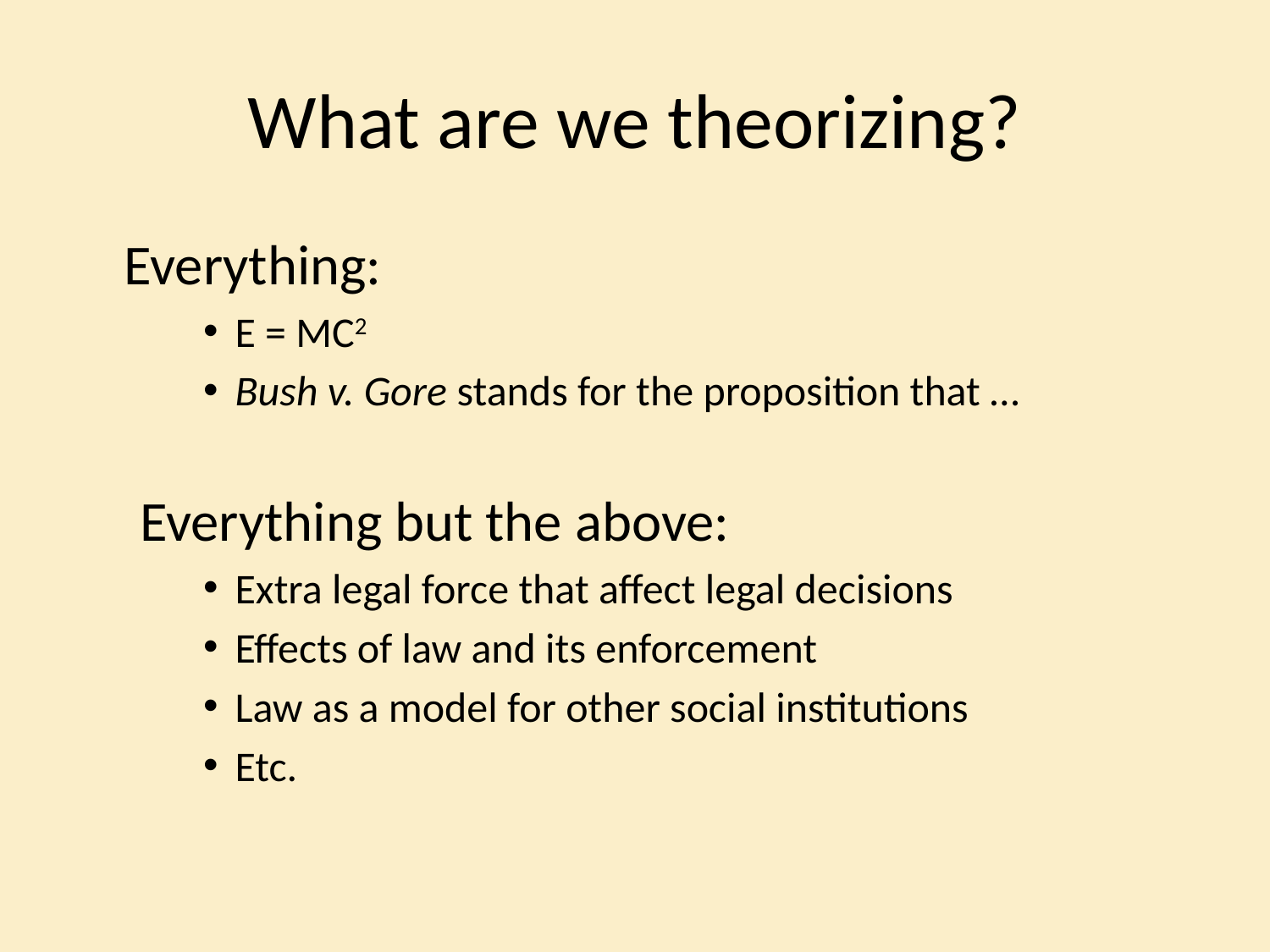

# What are we theorizing?
	Everything:
E = MC2
Bush v. Gore stands for the proposition that …

Everything but the above:
Extra legal force that affect legal decisions
Effects of law and its enforcement
Law as a model for other social institutions
Etc.